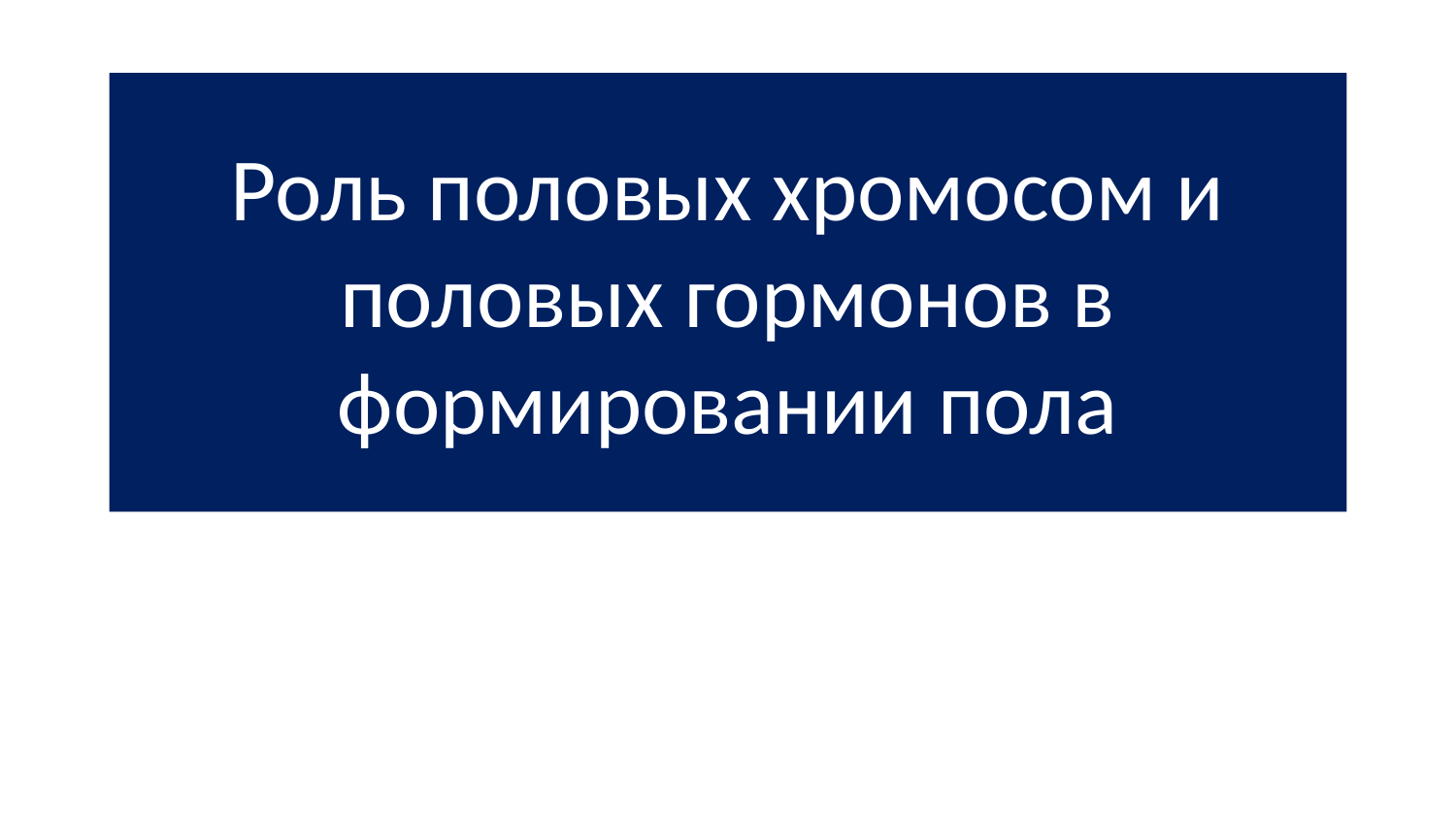

# Роль половых хромосом и половых гормонов в формировании пола